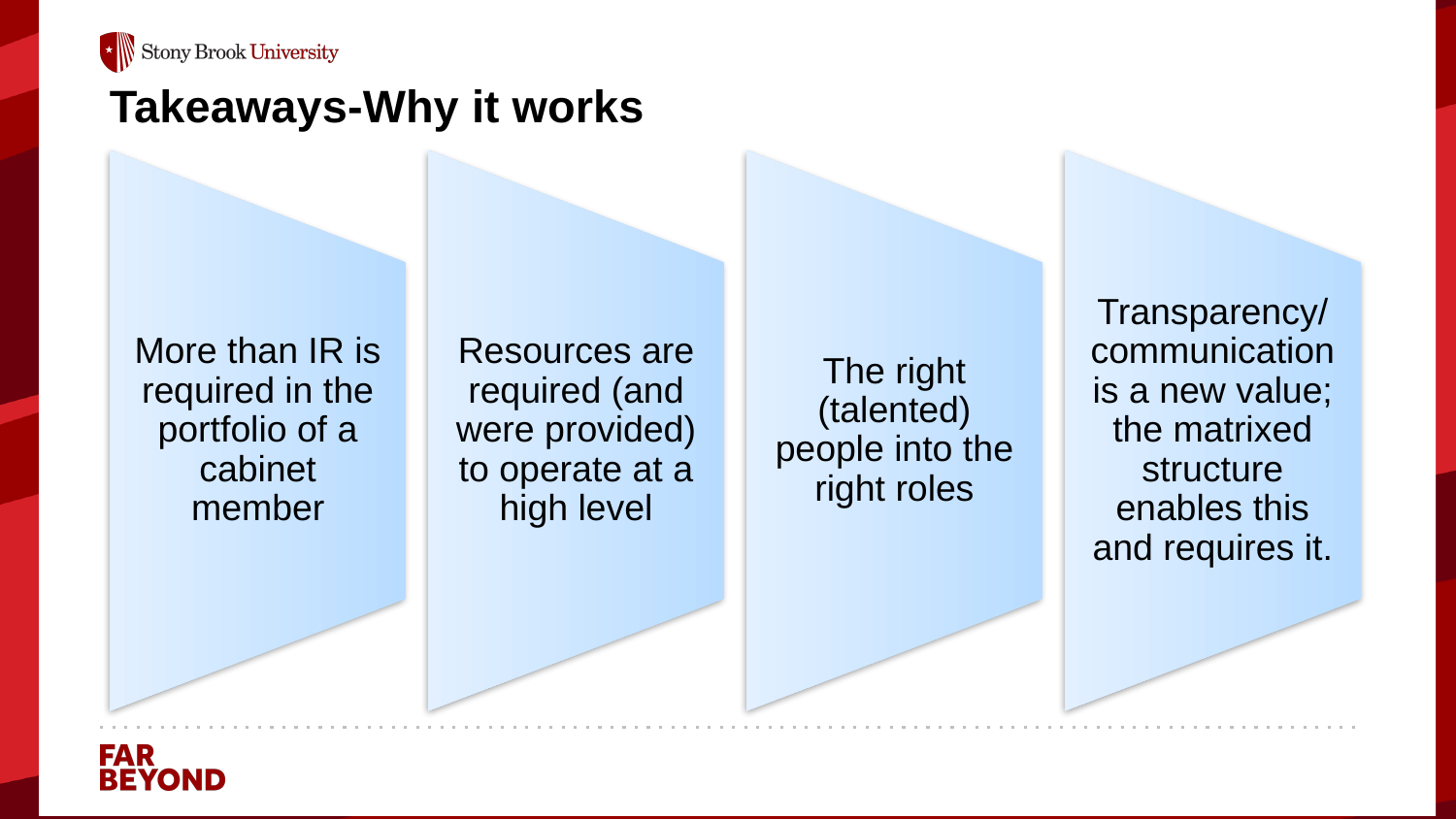

# Takeaways-Why it works
More than IR is required in the portfolio of a cabinet member
Resources are required (and were provided) to operate at a high level
The right (talented) people into the right roles
Transparency/ communication is a new value; the matrixed structure enables this and requires it.